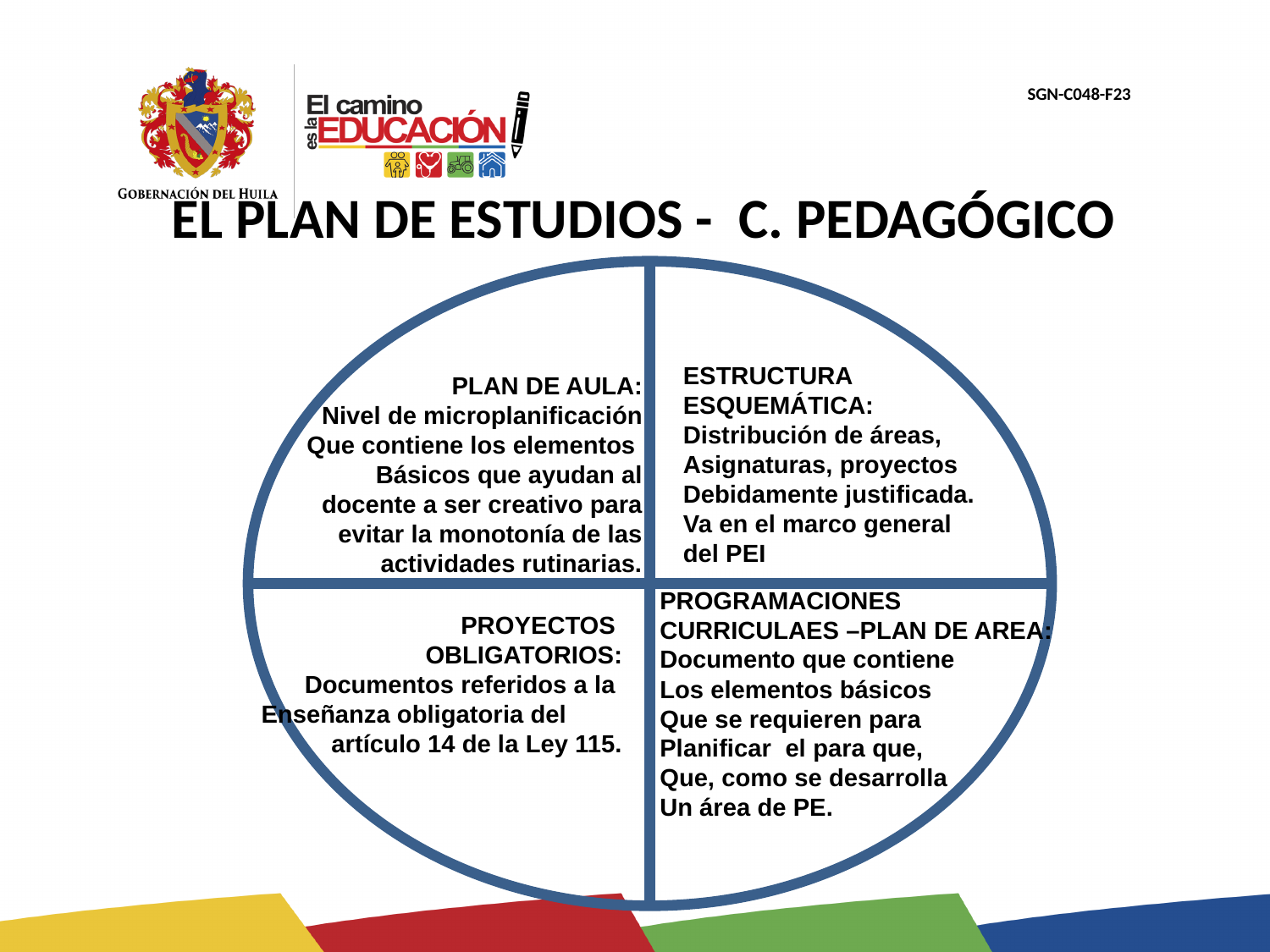

# EL PLAN DE ESTUDIOS -  C. PEDAGÓGICO

ESTRUCTURA
ESQUEMÁTICA:
Distribución de áreas,
Asignaturas, proyectos
Debidamente justificada.
Va en el marco general
del PEI
PLAN DE AULA:
Nivel de microplanificación
Que contiene los elementos
Básicos que ayudan al docente a ser creativo para evitar la monotonía de las actividades rutinarias.
PROGRAMACIONES
CURRICULAES –PLAN DE AREA:
Documento que contiene
Los elementos básicos
Que se requieren para
Planificar  el para que,
Que, como se desarrolla
Un área de PE.
PROYECTOS
OBLIGATORIOS:
Documentos referidos a la
Enseñanza obligatoria del           artículo 14 de la Ley 115.